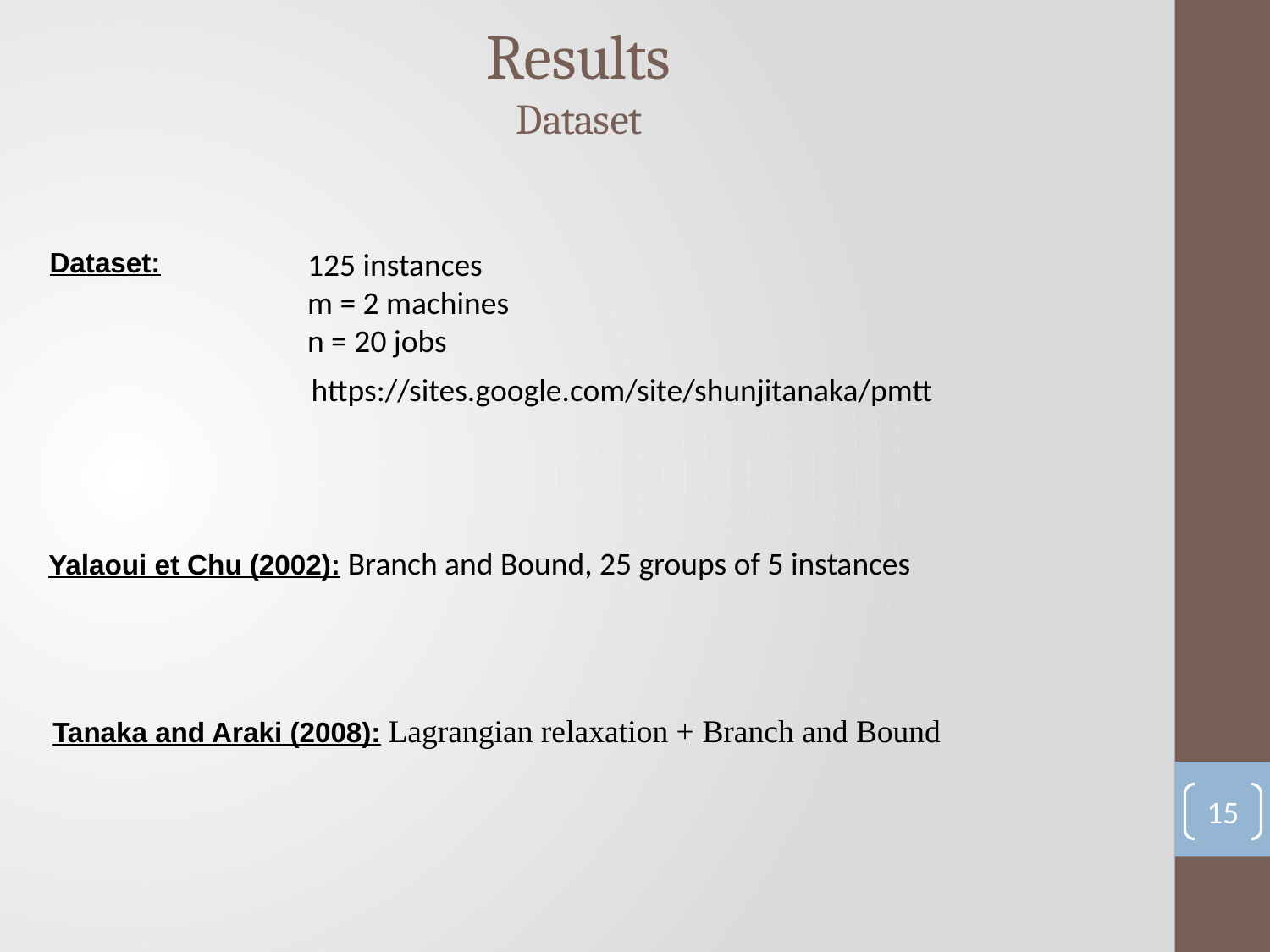

Results
Dataset
Dataset:
125 instances
m = 2 machines
n = 20 jobs
https://sites.google.com/site/shunjitanaka/pmtt
Yalaoui et Chu (2002): Branch and Bound, 25 groups of 5 instances

Tanaka and Araki (2008): Lagrangian relaxation + Branch and Bound
15